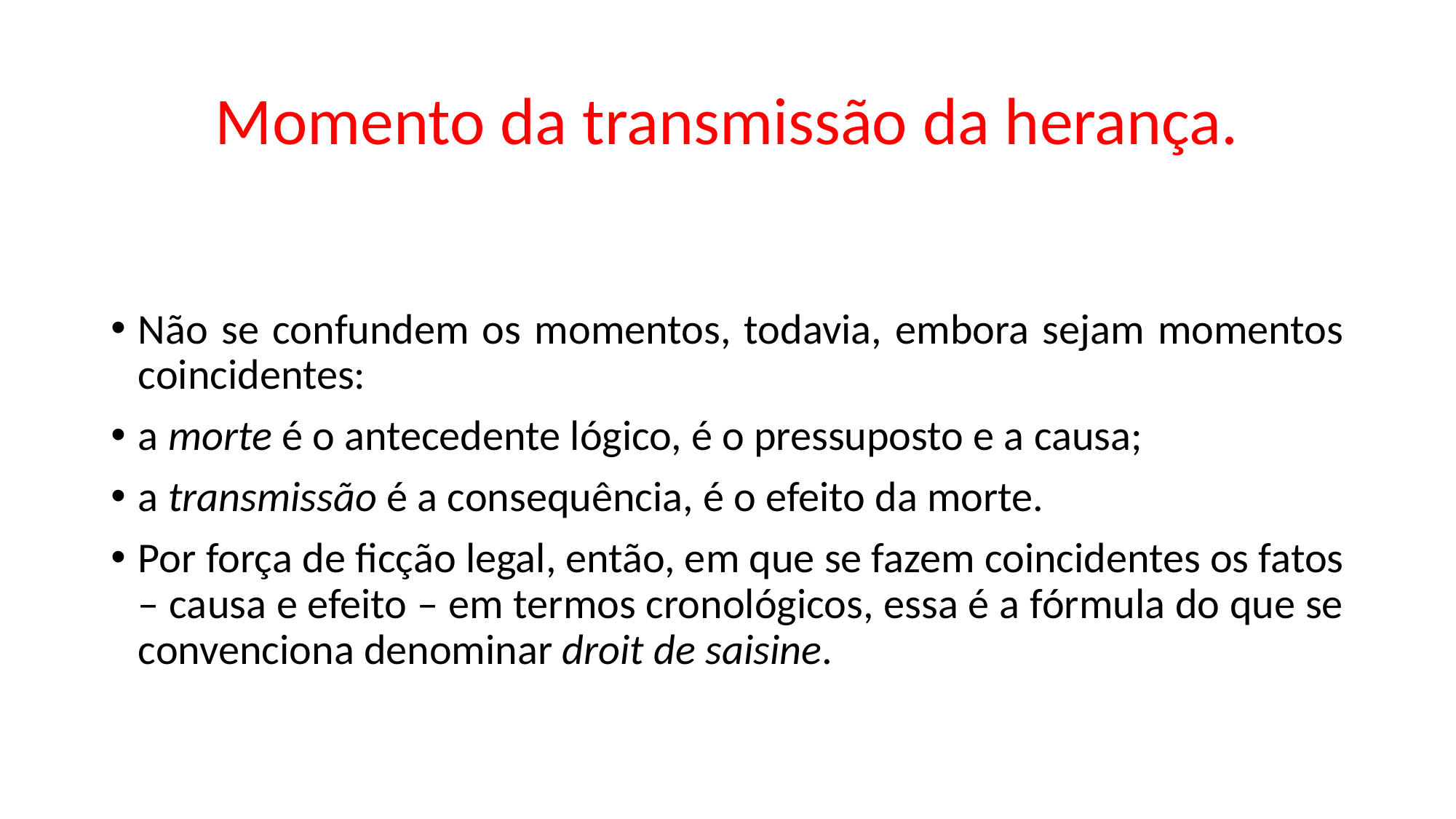

# Momento da transmissão da herança.

Não se confundem os momentos, todavia, embora sejam momentos coincidentes:
a morte é o antecedente lógico, é o pressuposto e a causa;
a transmissão é a consequência, é o efeito da morte.
Por força de ficção legal, então, em que se fazem coincidentes os fatos – causa e efeito – em termos cronológicos, essa é a fórmula do que se convenciona denominar droit de saisine.